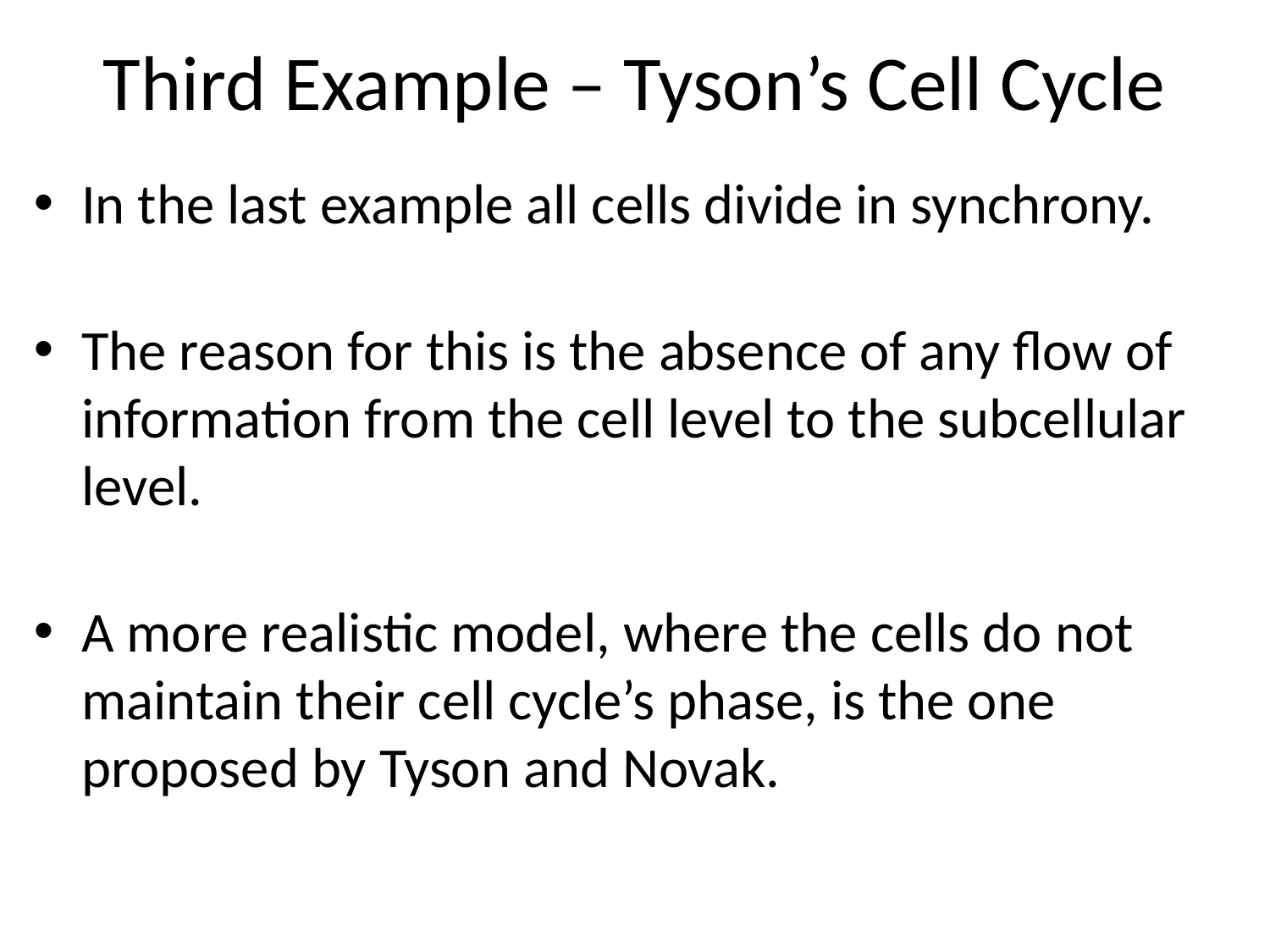

# Third Example – Tyson’s Cell Cycle
In the last example all cells divide in synchrony.

The reason for this is the absence of any flow of information from the cell level to the subcellular level.

A more realistic model, where the cells do not maintain their cell cycle’s phase, is the one proposed by Tyson and Novak.